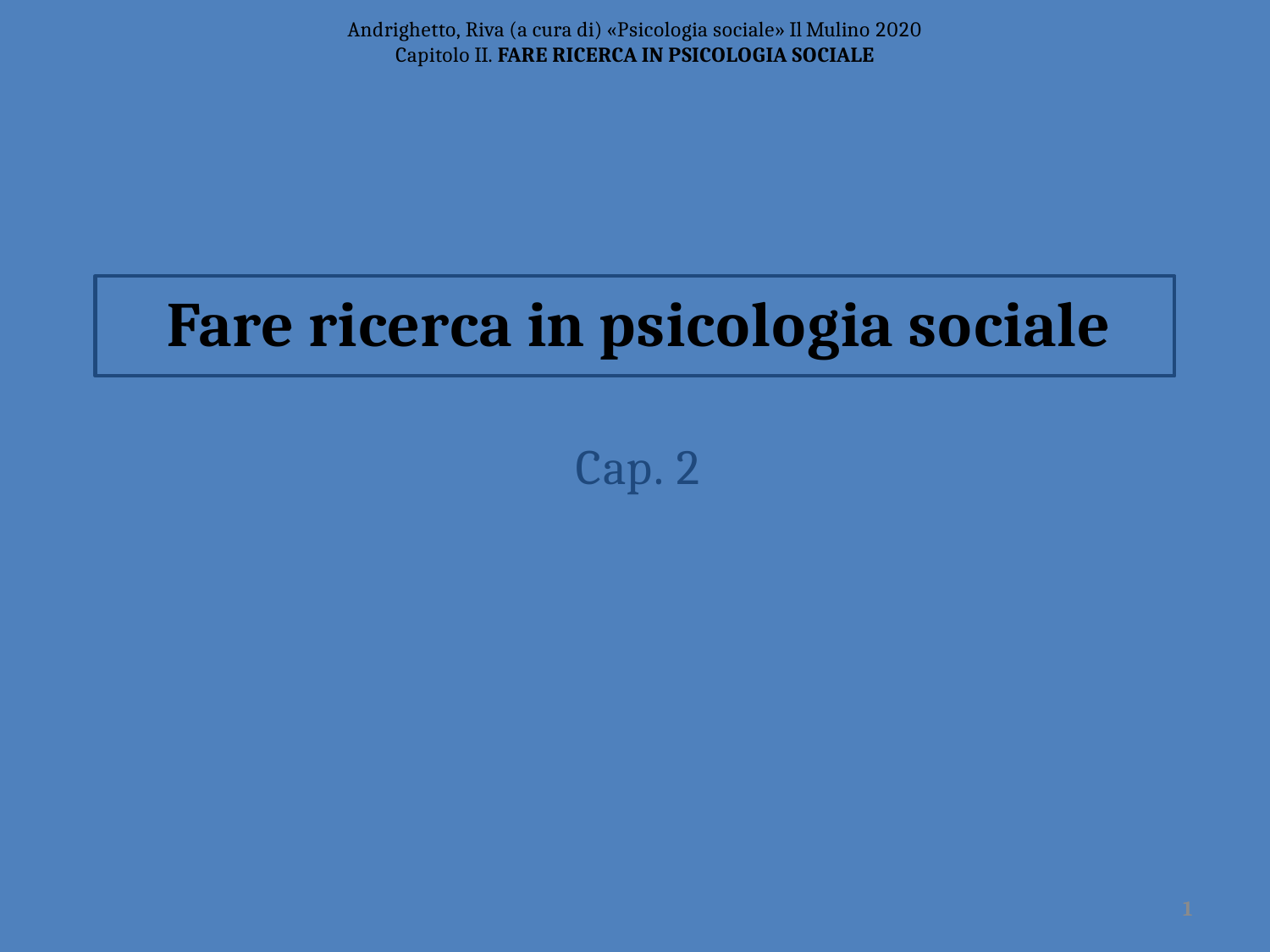

Fare ricerca in psicologia sociale
Cap. 2
1